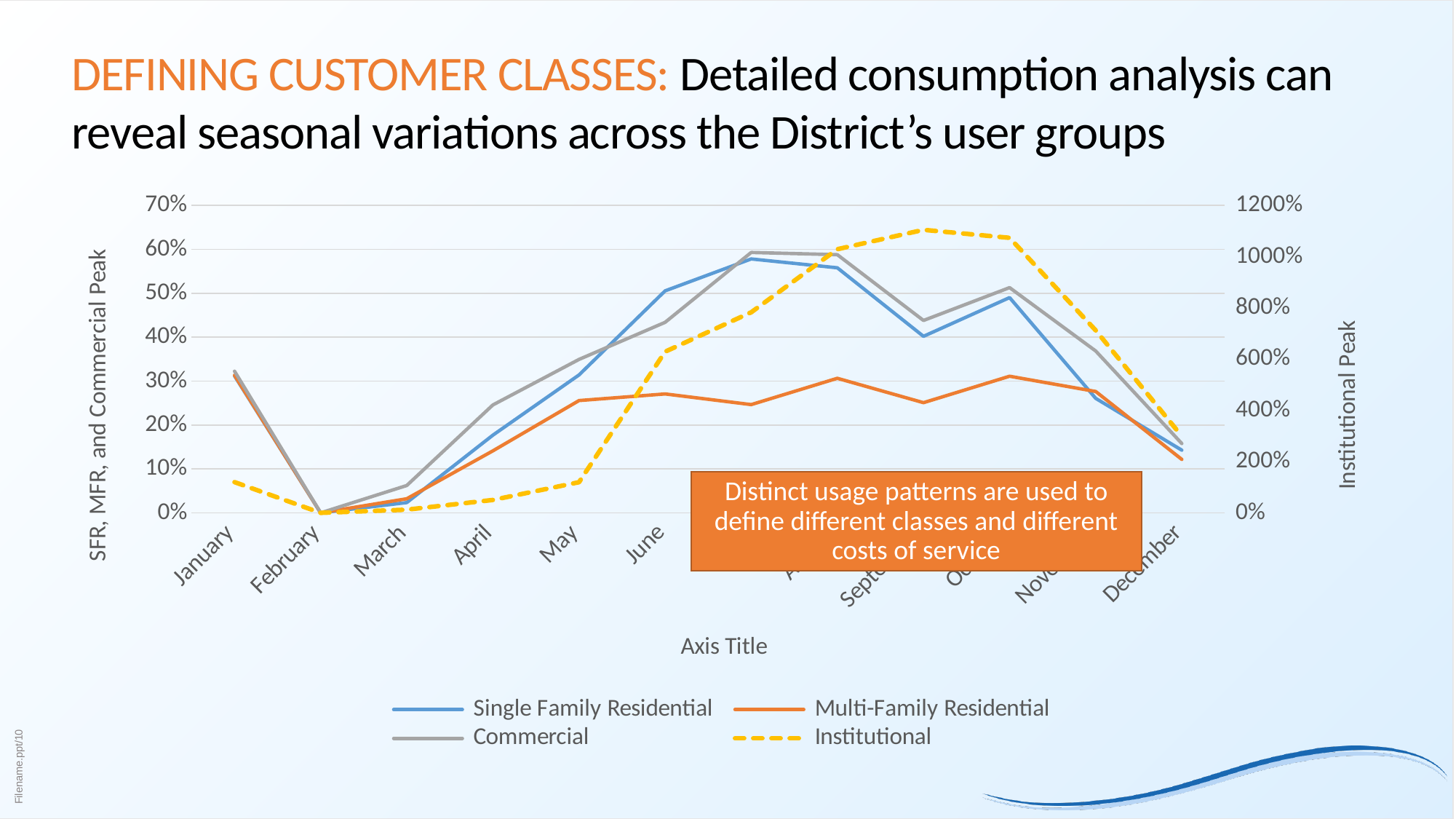

# Defining Customer Classes: Detailed consumption analysis can reveal seasonal variations across the District’s user groups

### Chart

| Category |  Single Family Residential  |  Multi-Family Residential   |  Commercial   |  Institutional   |
|---|---|---|---|---|
|  January  | 0.3118194640338505 | 0.31321277289019234 | 0.3225 | 1.1984536082474229 |
|  February  | 0.0 | 0.0 | 0.0 | 0.0 |
|  March  | 0.0233568406205924 | 0.03201368523949166 | 0.0621666666666667 | 0.12371134020618557 |
|  April  | 0.1769252468265161 | 0.1411697621375041 | 0.2456666666666667 | 0.5025773195876289 |
|  May  | 0.3140197461212977 | 0.25570218312153803 | 0.3493333333333333 | 1.195876288659794 |
|  June  | 0.5055007052186178 | 0.270772238514174 | 0.4338333333333333 | 6.291237113402062 |
|  July  | 0.5781100141043725 | 0.24649723036819804 | 0.5928333333333333 | 7.827319587628866 |
|  August  | 0.5579689703808182 | 0.3063701531443468 | 0.5878333333333334 | 10.288659793814434 |
|  September  | 0.4019181946403385 | 0.2508960573476702 | 0.43799999999999994 | 11.04639175257732 |
|  October  | 0.4900987306064881 | 0.31109481915933523 | 0.5128333333333333 | 10.734536082474227 |
|  November  | 0.26064880112834987 | 0.27631150211795363 | 0.36850000000000005 | 7.123711340206185 |
|  December  | 0.1427362482369534 | 0.12170087976539579 | 0.15783333333333327 | 2.9922680412371134 |
Distinct usage patterns are used to define different classes and different costs of service